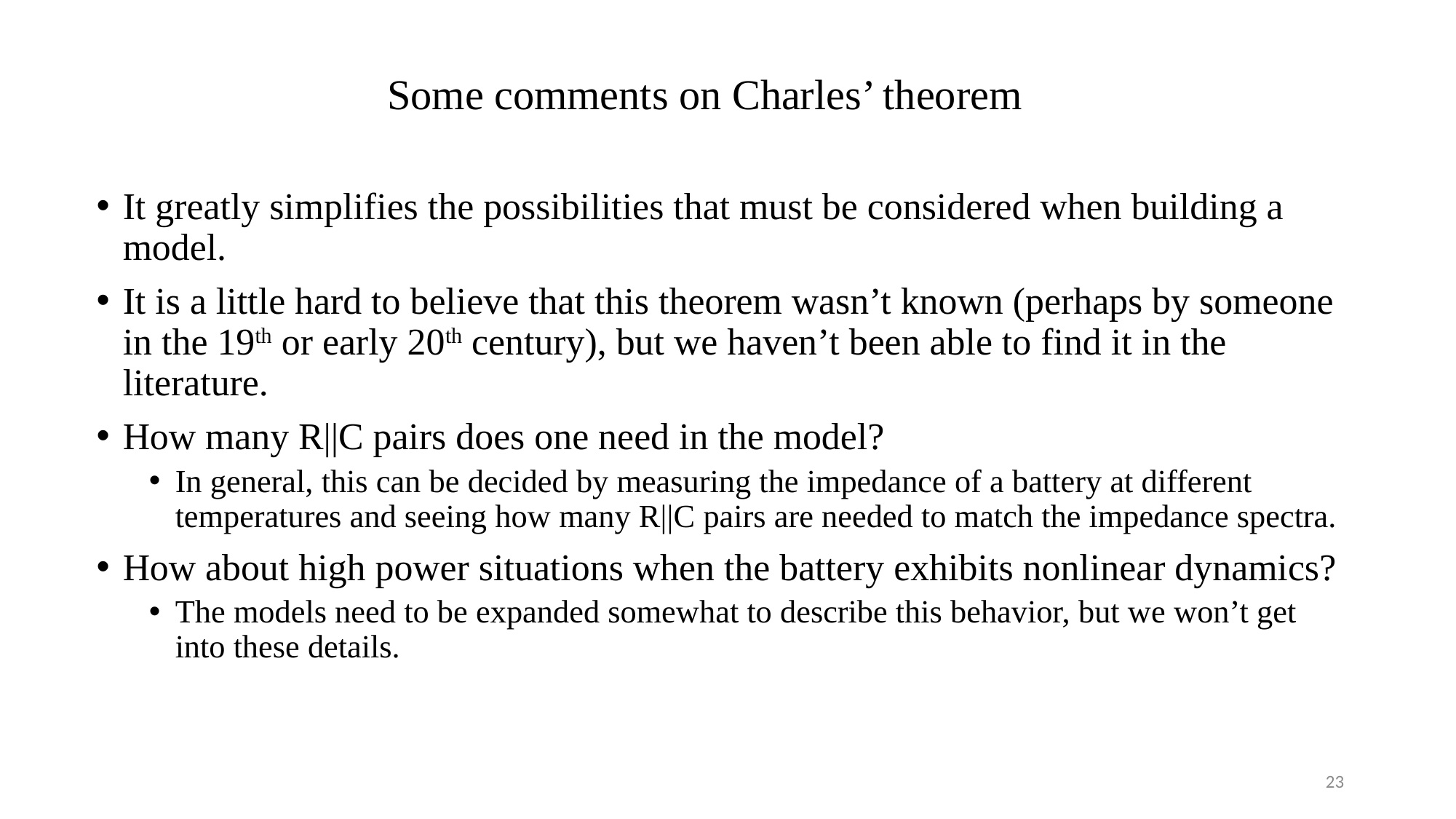

# Some comments on Charles’ theorem
It greatly simplifies the possibilities that must be considered when building a model.
It is a little hard to believe that this theorem wasn’t known (perhaps by someone in the 19th or early 20th century), but we haven’t been able to find it in the literature.
How many R||C pairs does one need in the model?
In general, this can be decided by measuring the impedance of a battery at different temperatures and seeing how many R||C pairs are needed to match the impedance spectra.
How about high power situations when the battery exhibits nonlinear dynamics?
The models need to be expanded somewhat to describe this behavior, but we won’t get into these details.
23